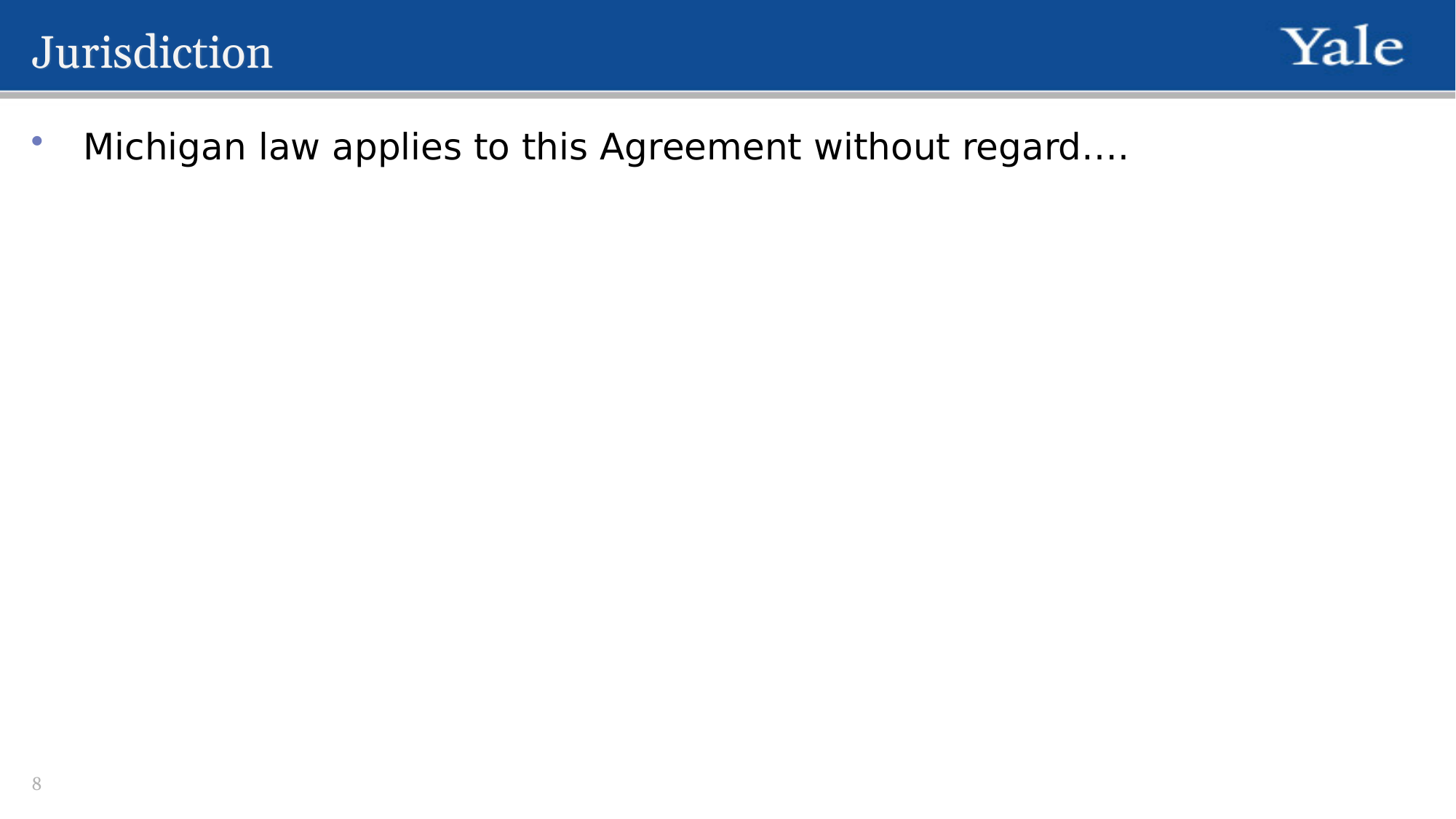

# Jurisdiction
 Michigan law applies to this Agreement without regard….

8